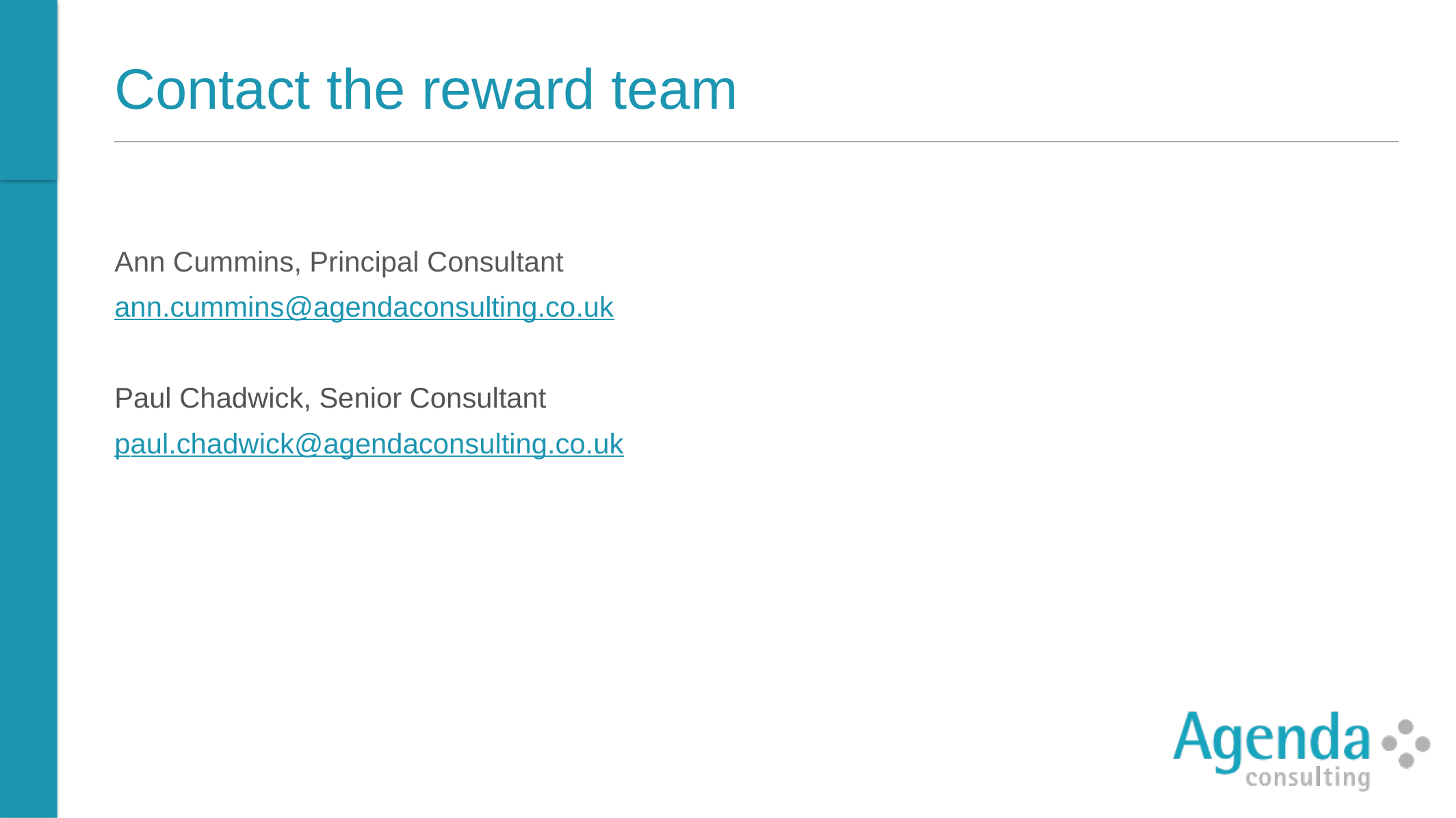

Contact the reward team
Ann Cummins, Principal Consultant
ann.cummins@agendaconsulting.co.uk

Paul Chadwick, Senior Consultant
paul.chadwick@agendaconsulting.co.uk